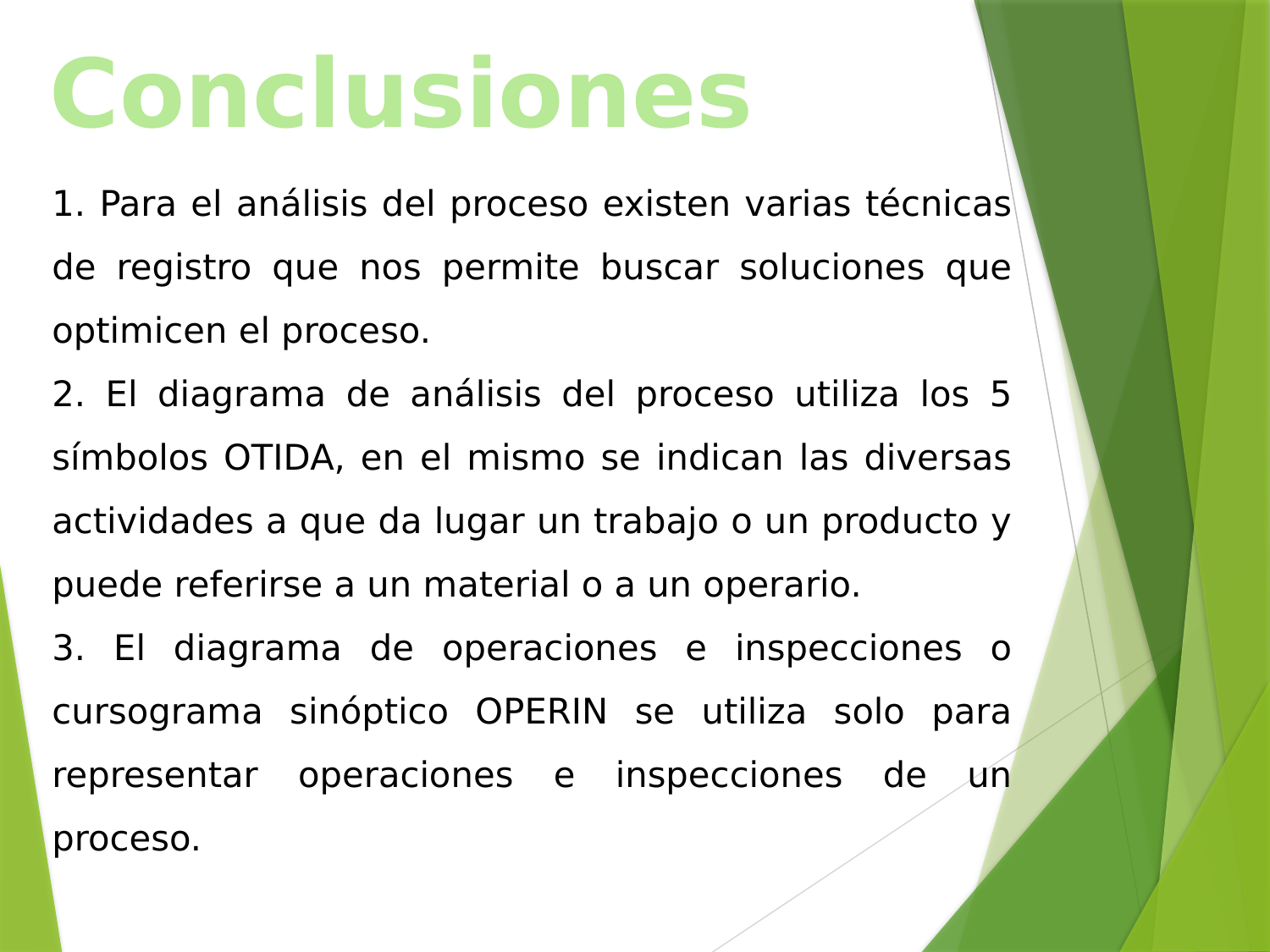

Conclusiones
1. Para el análisis del proceso existen varias técnicas de registro que nos permite buscar soluciones que optimicen el proceso.
2. El diagrama de análisis del proceso utiliza los 5 símbolos OTIDA, en el mismo se indican las diversas actividades a que da lugar un trabajo o un producto y puede referirse a un material o a un operario.
3. El diagrama de operaciones e inspecciones o cursograma sinóptico OPERIN se utiliza solo para representar operaciones e inspecciones de un proceso.